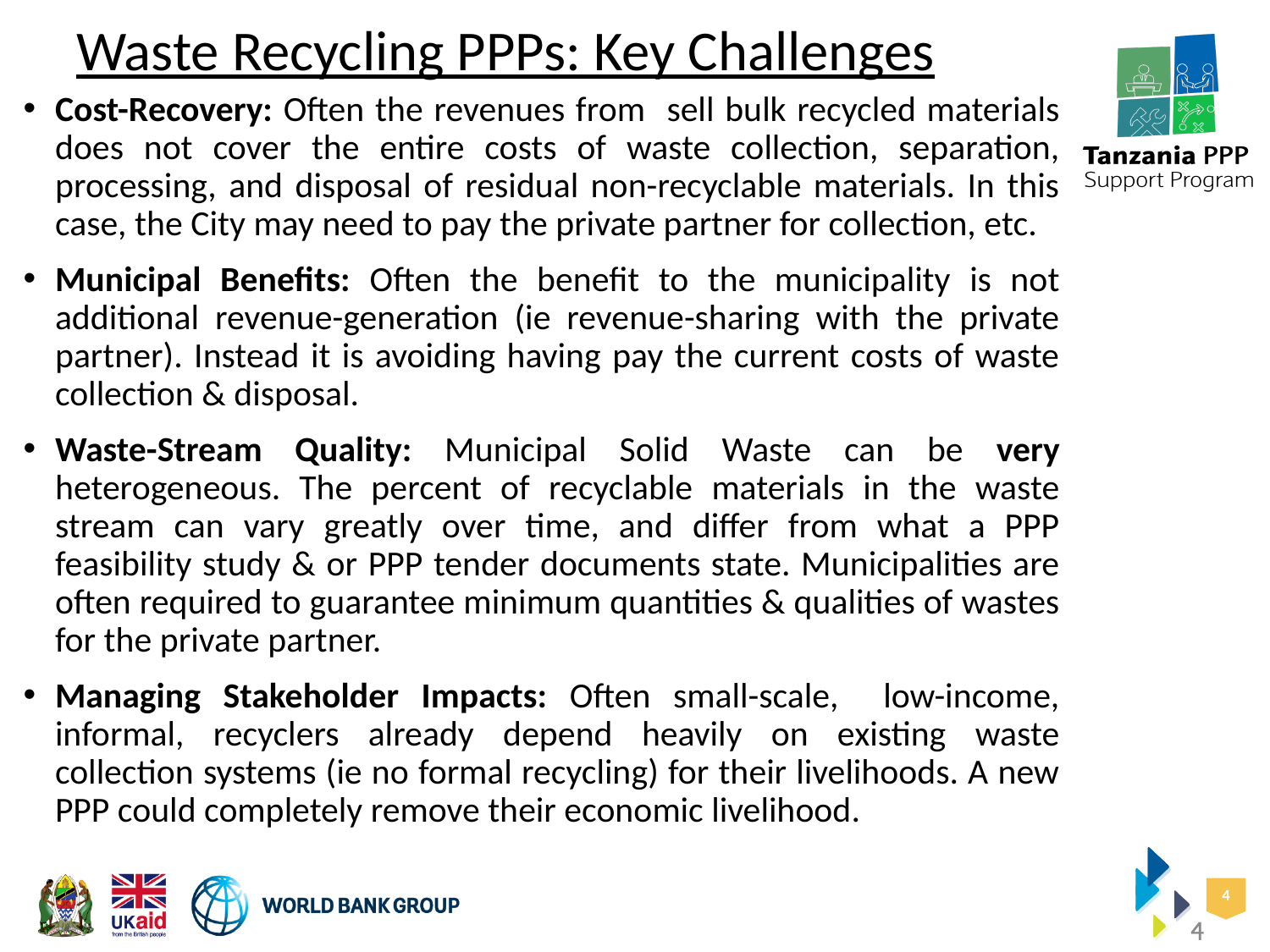

# Waste Recycling PPPs: Key Challenges
Cost-Recovery: Often the revenues from  sell bulk recycled materials does not cover the entire costs of waste collection, separation, processing, and disposal of residual non-recyclable materials. In this case, the City may need to pay the private partner for collection, etc.
Municipal Benefits: Often the benefit to the municipality is not additional revenue-generation (ie revenue-sharing with the private partner). Instead it is avoiding having pay the current costs of waste collection & disposal.
Waste-Stream Quality: Municipal Solid Waste can be very heterogeneous. The percent of recyclable materials in the waste stream can vary greatly over time, and differ from what a PPP feasibility study & or PPP tender documents state. Municipalities are often required to guarantee minimum quantities & qualities of wastes for the private partner.
Managing Stakeholder Impacts: Often small-scale,  low-income, informal, recyclers already depend heavily on existing waste collection systems (ie no formal recycling) for their livelihoods. A new PPP could completely remove their economic livelihood.

4